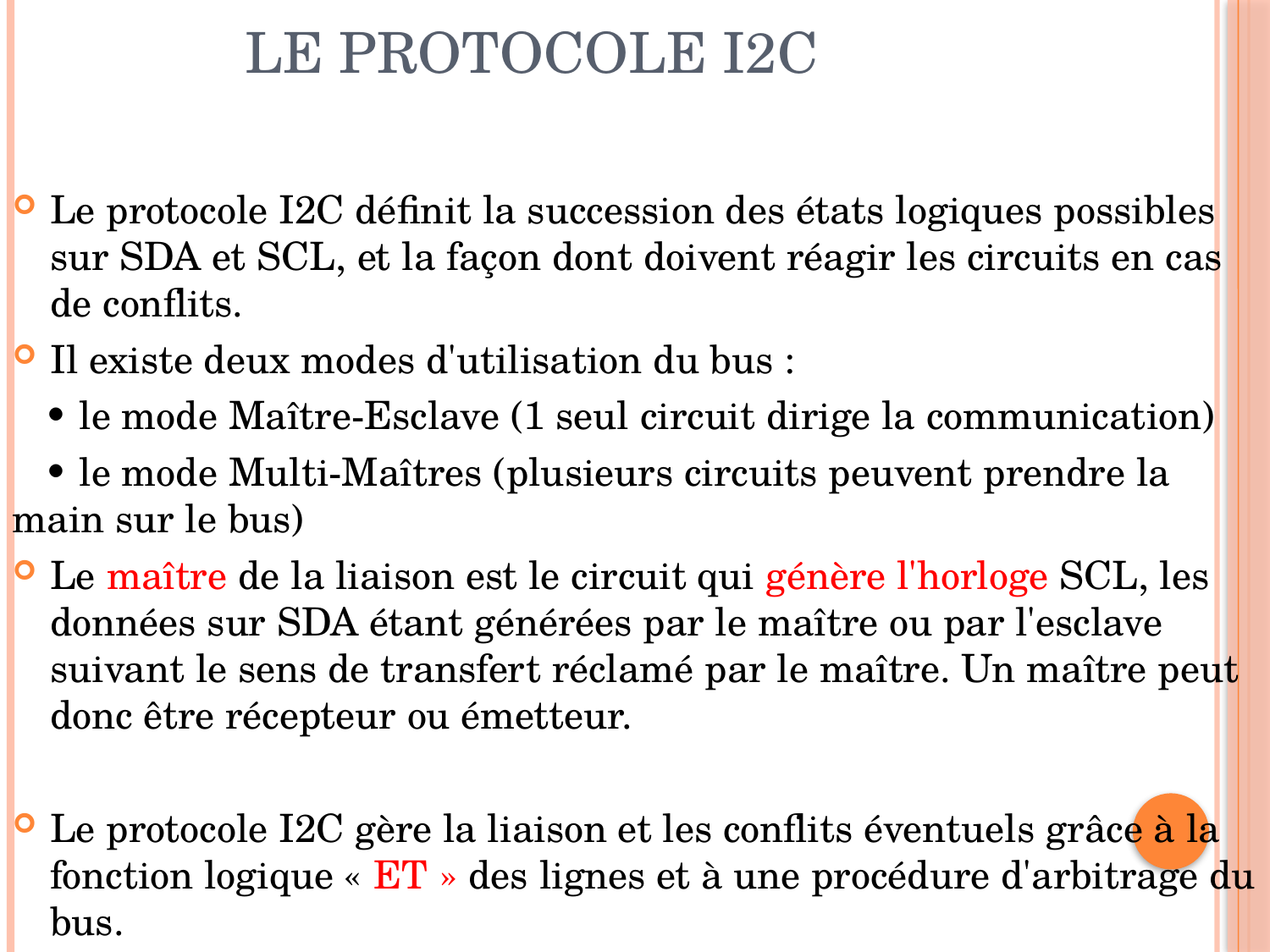

# Le protocole I2C
Le protocole I2C définit la succession des états logiques possibles sur SDA et SCL, et la façon dont doivent réagir les circuits en cas de conflits.
Il existe deux modes d'utilisation du bus :
   • le mode Maître-Esclave (1 seul circuit dirige la communication)
   • le mode Multi-Maîtres (plusieurs circuits peuvent prendre la main sur le bus)
Le maître de la liaison est le circuit qui génère l'horloge SCL, les données sur SDA étant générées par le maître ou par l'esclave suivant le sens de transfert réclamé par le maître. Un maître peut donc être récepteur ou émetteur.

Le protocole I2C gère la liaison et les conflits éventuels grâce à la fonction logique « ET » des lignes et à une procédure d'arbitrage du bus.